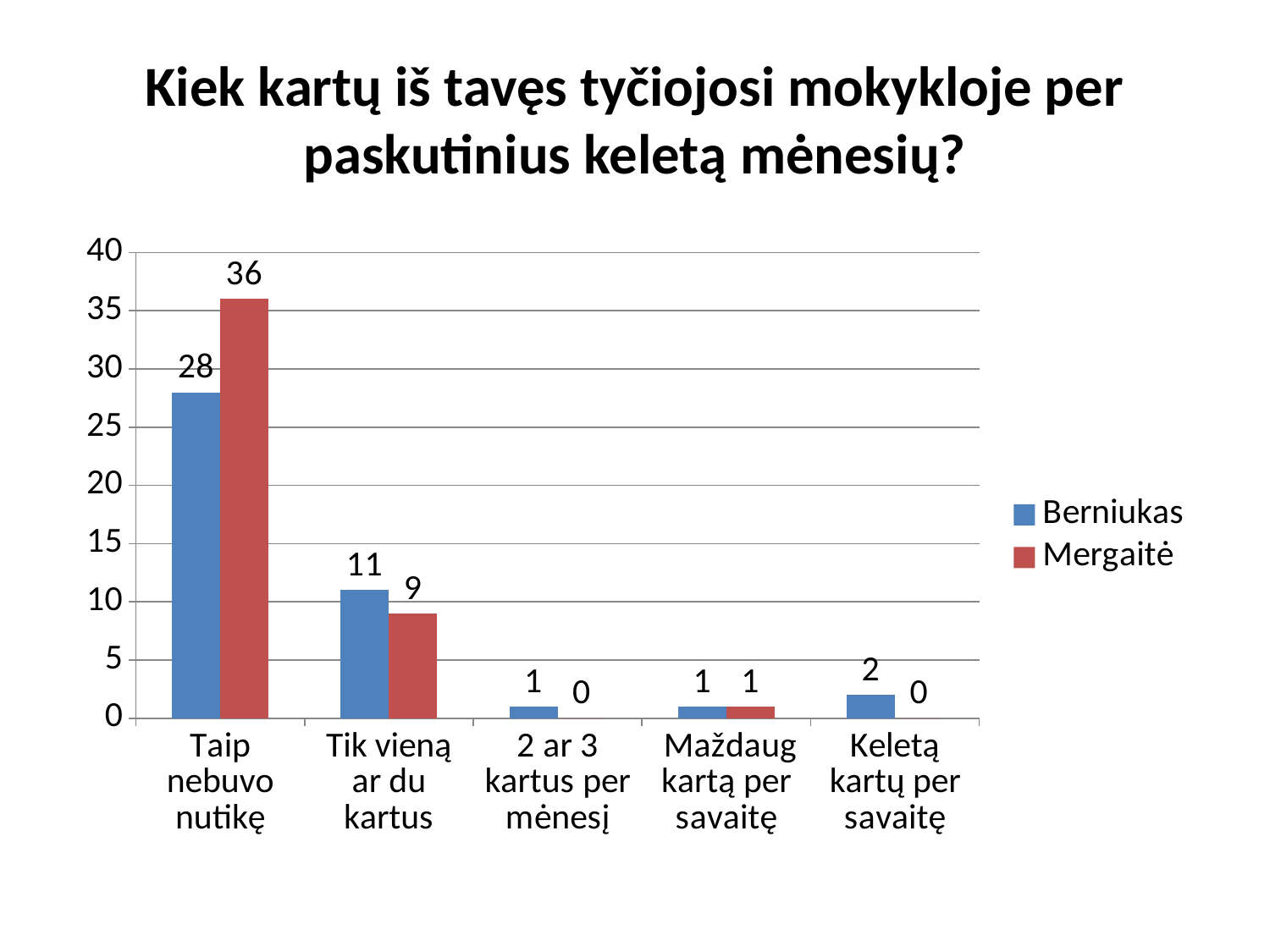

# Kiek kartų iš tavęs tyčiojosi mokykloje per paskutinius keletą mėnesių?

### Chart

| Category | Berniukas | Mergaitė |
|---|---|---|
| Taip nebuvo nutikę | 28.0 | 36.0 |
| Tik vieną ar du kartus | 11.0 | 9.0 |
| 2 ar 3 kartus per mėnesį | 1.0 | 0.0 |
|  Maždaug kartą per savaitę | 1.0 | 1.0 |
| Keletą kartų per savaitę | 2.0 | 0.0 |